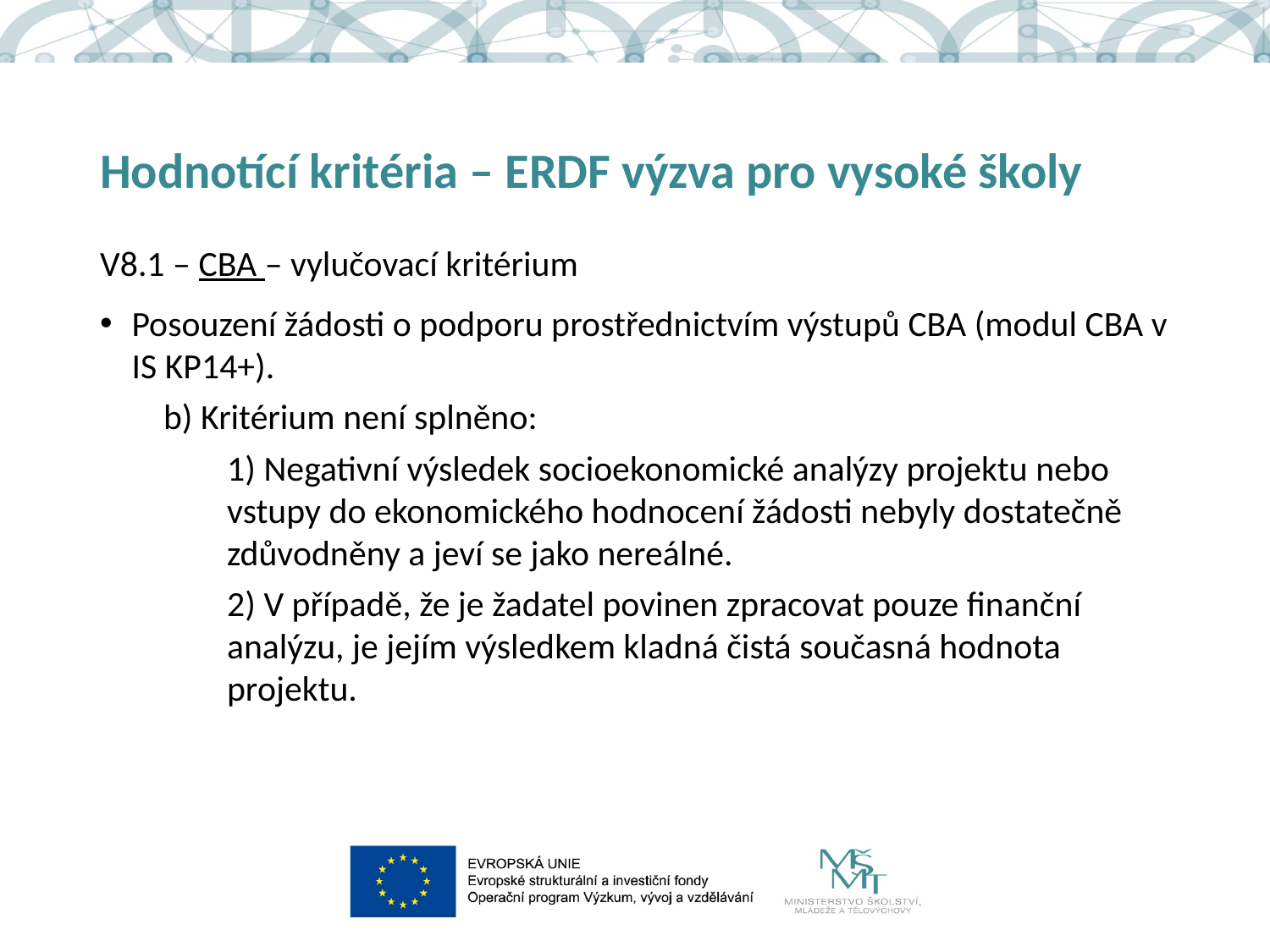

# Hodnotící kritéria – ERDF výzva pro vysoké školy
V8.1 – CBA – vylučovací kritérium
Posouzení žádosti o podporu prostřednictvím výstupů CBA (modul CBA v IS KP14+).
b) Kritérium není splněno:
1) Negativní výsledek socioekonomické analýzy projektu nebo vstupy do ekonomického hodnocení žádosti nebyly dostatečně zdůvodněny a jeví se jako nereálné.
2) V případě, že je žadatel povinen zpracovat pouze finanční analýzu, je jejím výsledkem kladná čistá současná hodnota projektu.